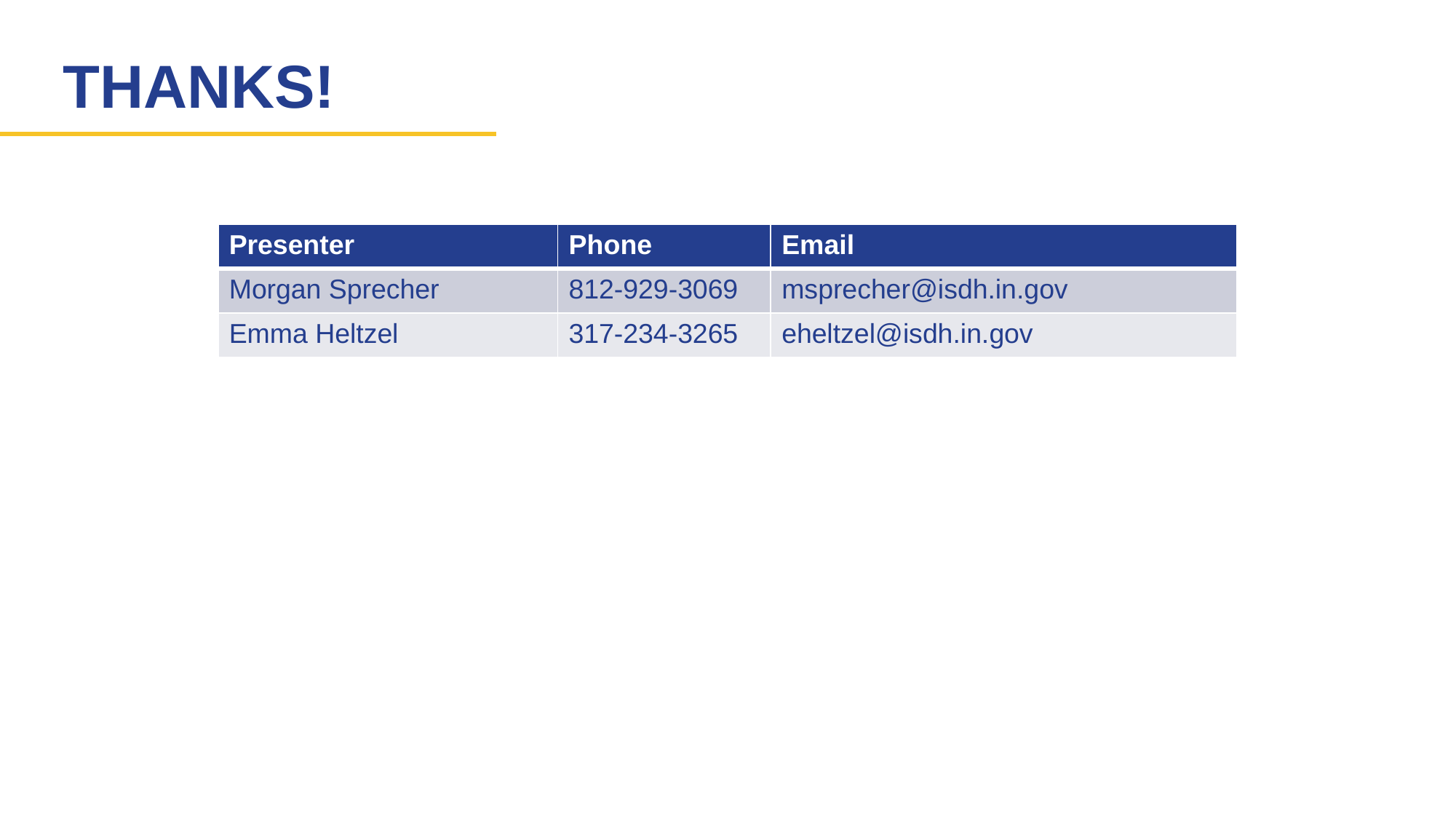

# THANKS!
| Presenter | Phone | Email |
| --- | --- | --- |
| Morgan Sprecher | 812-929-3069 | msprecher@isdh.in.gov |
| Emma Heltzel | 317-234-3265 | eheltzel@isdh.in.gov |
32